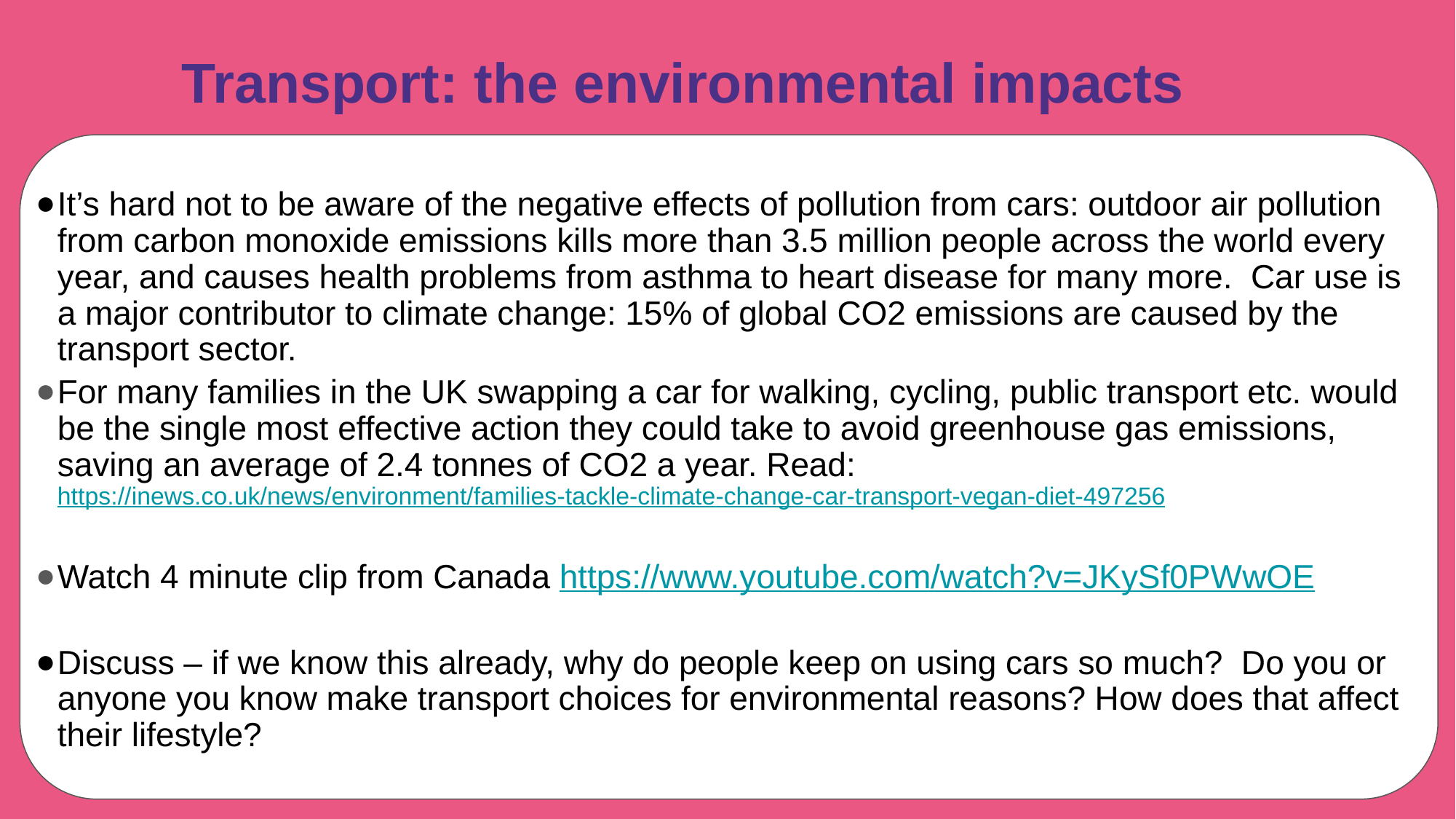

# Transport: the environmental impacts

It’s hard not to be aware of the negative effects of pollution from cars: outdoor air pollution from carbon monoxide emissions kills more than 3.5 million people across the world every year, and causes health problems from asthma to heart disease for many more.  Car use is a major contributor to climate change: 15% of global CO2 emissions are caused by the transport sector.
For many families in the UK swapping a car for walking, cycling, public transport etc. would be the single most effective action they could take to avoid greenhouse gas emissions, saving an average of 2.4 tonnes of CO2 a year. Read: https://inews.co.uk/news/environment/families-tackle-climate-change-car-transport-vegan-diet-497256

Watch 4 minute clip from Canada https://www.youtube.com/watch?v=JKySf0PWwOE

Discuss – if we know this already, why do people keep on using cars so much?  Do you or anyone you know make transport choices for environmental reasons? How does that affect their lifestyle?